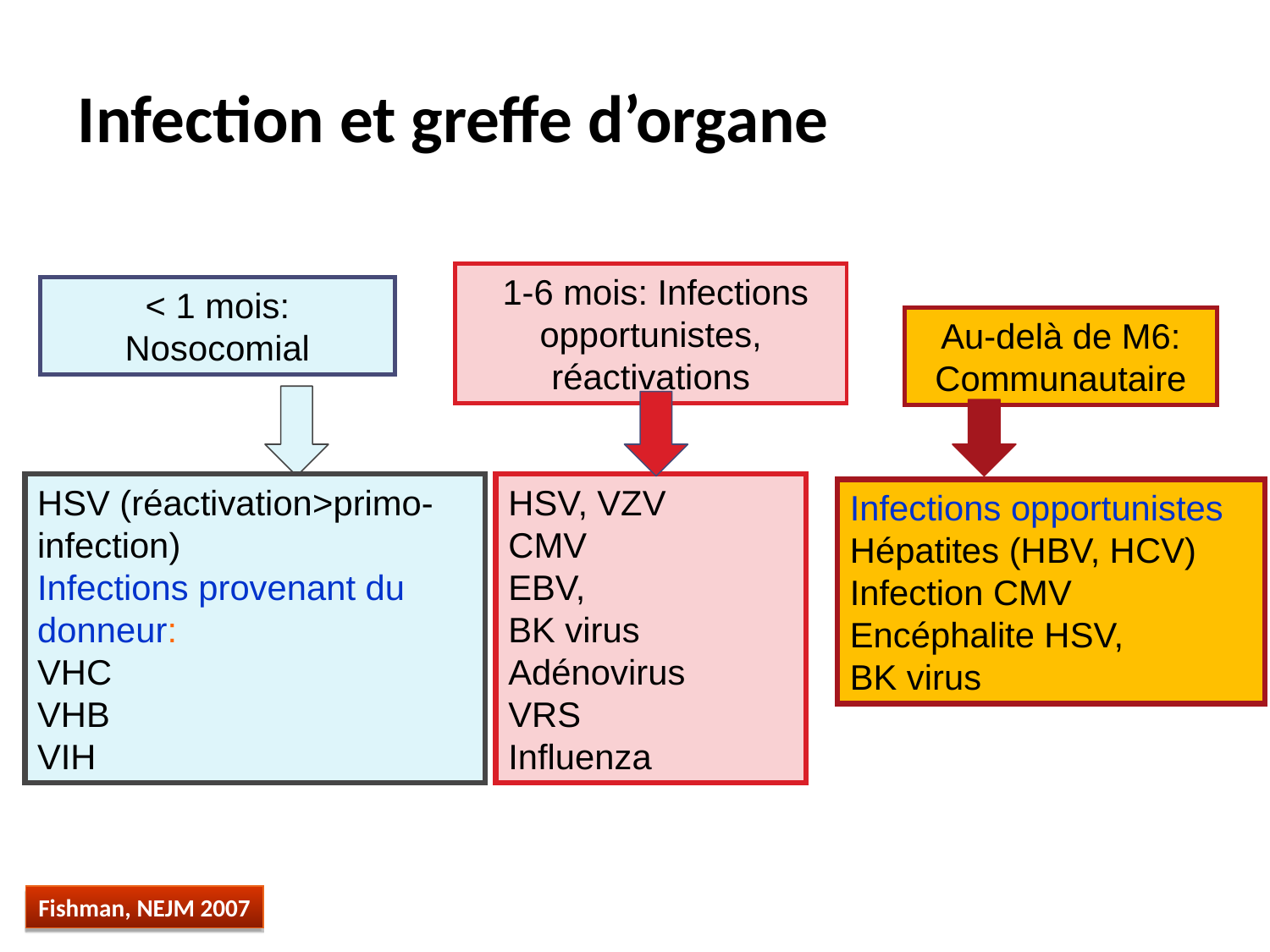

# Infection et greffe d’organe
 1-6 mois: Infections opportunistes, réactivations
< 1 mois: Nosocomial
Au-delà de M6: Communautaire

HSV (réactivation>primo-infection)
Infections provenant du donneur:
VHC
VHB
VIH
HSV, VZV
CMV
EBV,
BK virus
Adénovirus
VRS
Influenza
Infections opportunistes
Hépatites (HBV, HCV)
Infection CMV
Encéphalite HSV,
BK virus
Fishman, NEJM 2007